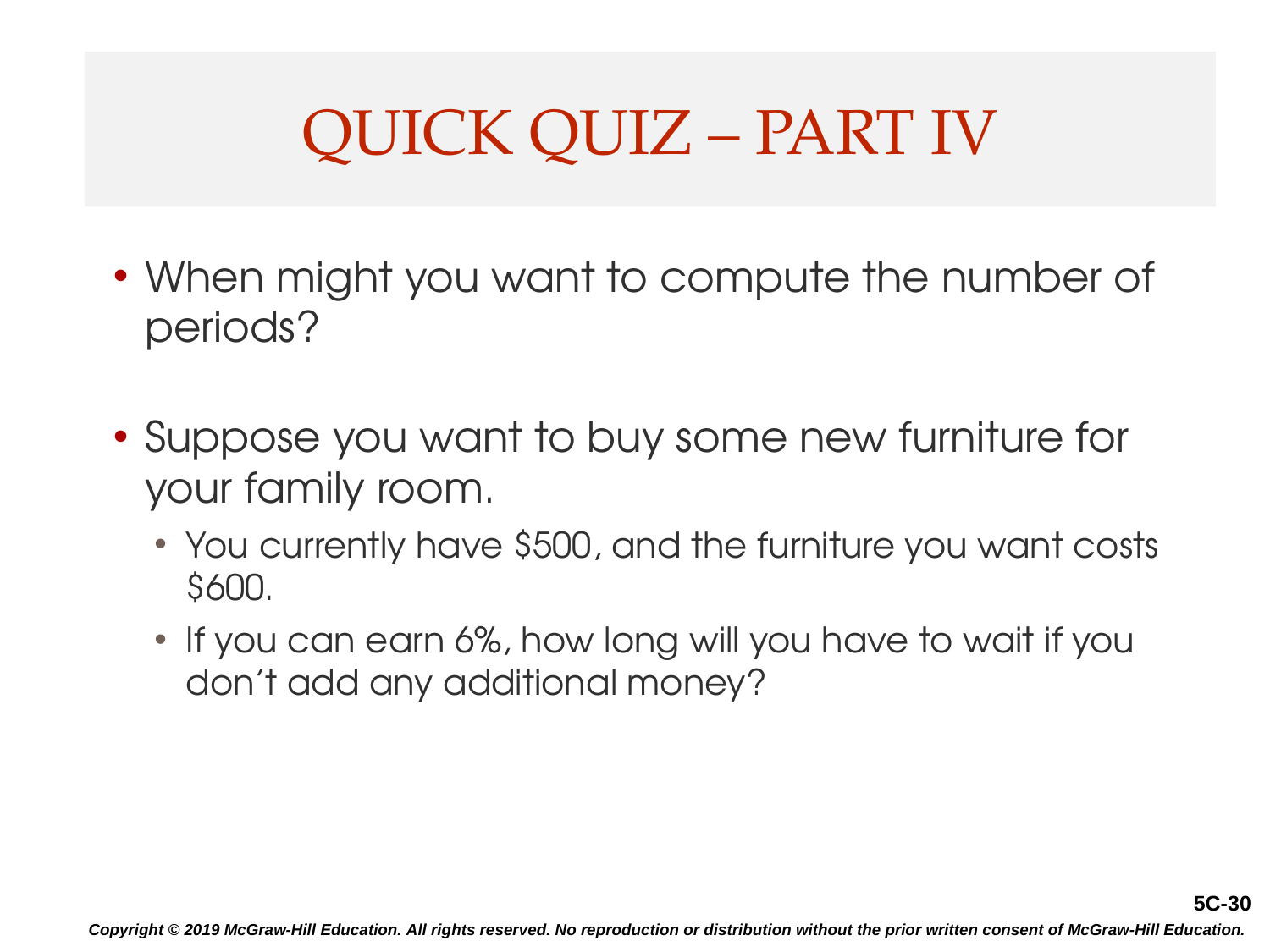

# Quick Quiz – Part IV
When might you want to compute the number of periods?

Suppose you want to buy some new furniture for your family room.
You currently have $500, and the furniture you want costs $600.
If you can earn 6%, how long will you have to wait if you don’t add any additional money?
Copyright © 2019 McGraw-Hill Education. All rights reserved. No reproduction or distribution without the prior written consent of McGraw-Hill Education.